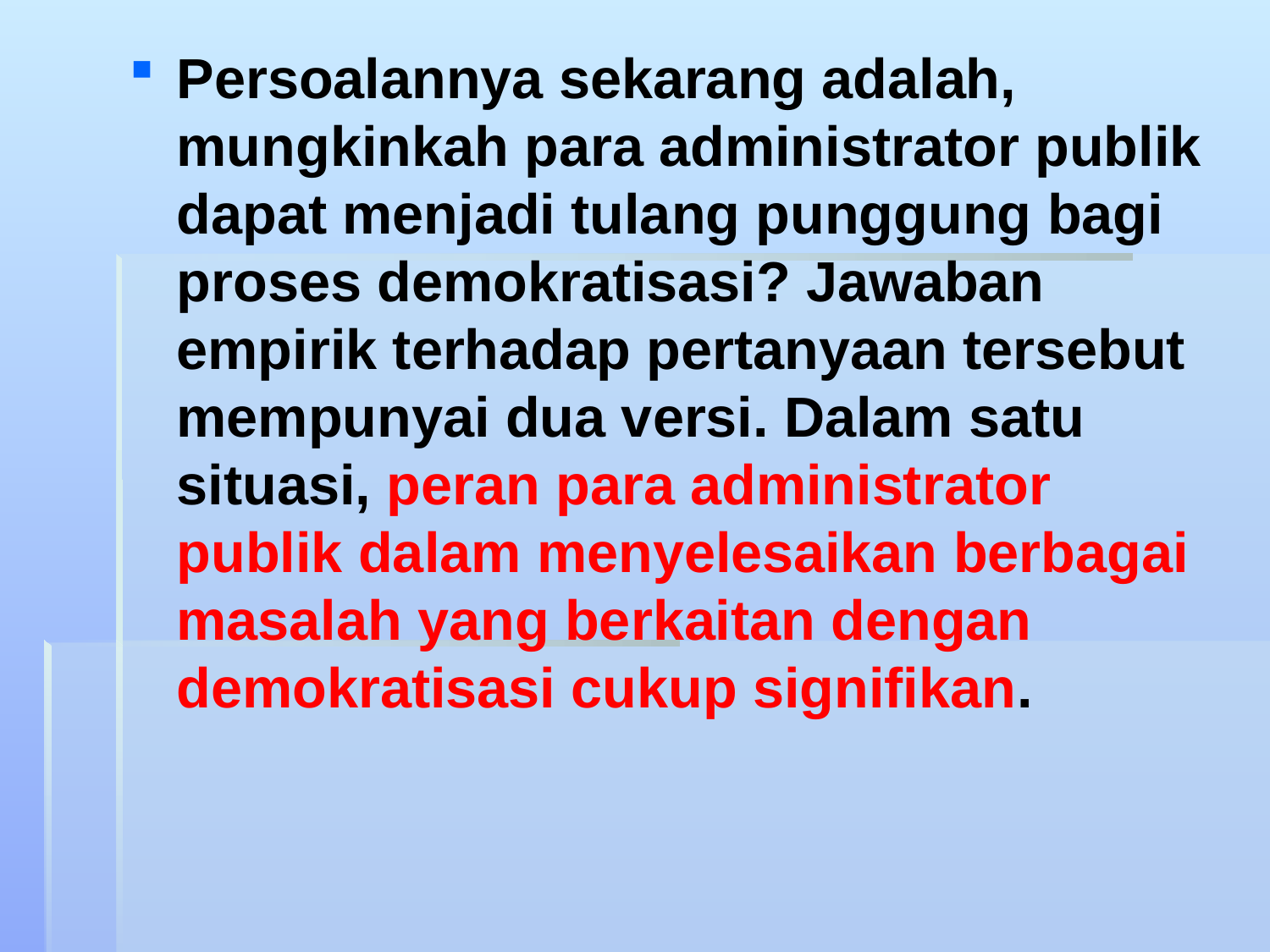

Persoalannya sekarang adalah, mungkinkah para administrator publik dapat menjadi tulang punggung bagi proses demokratisasi? Jawaban empirik terhadap pertanyaan tersebut mempunyai dua versi. Dalam satu situasi, peran para administrator publik dalam menyelesaikan berbagai masalah yang berkaitan dengan demokratisasi cukup signifikan.